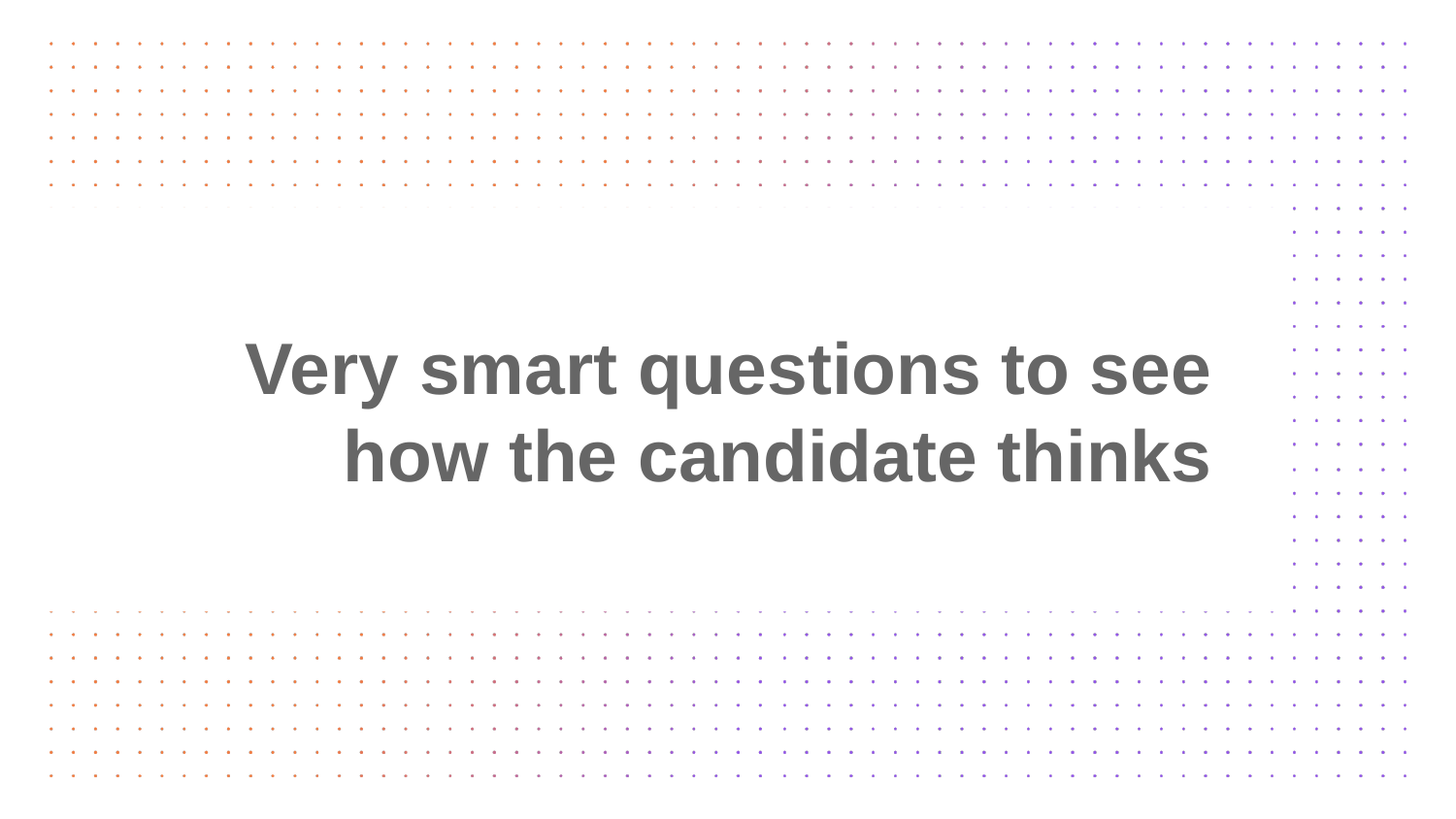

# Very smart questions to see how the candidate thinks